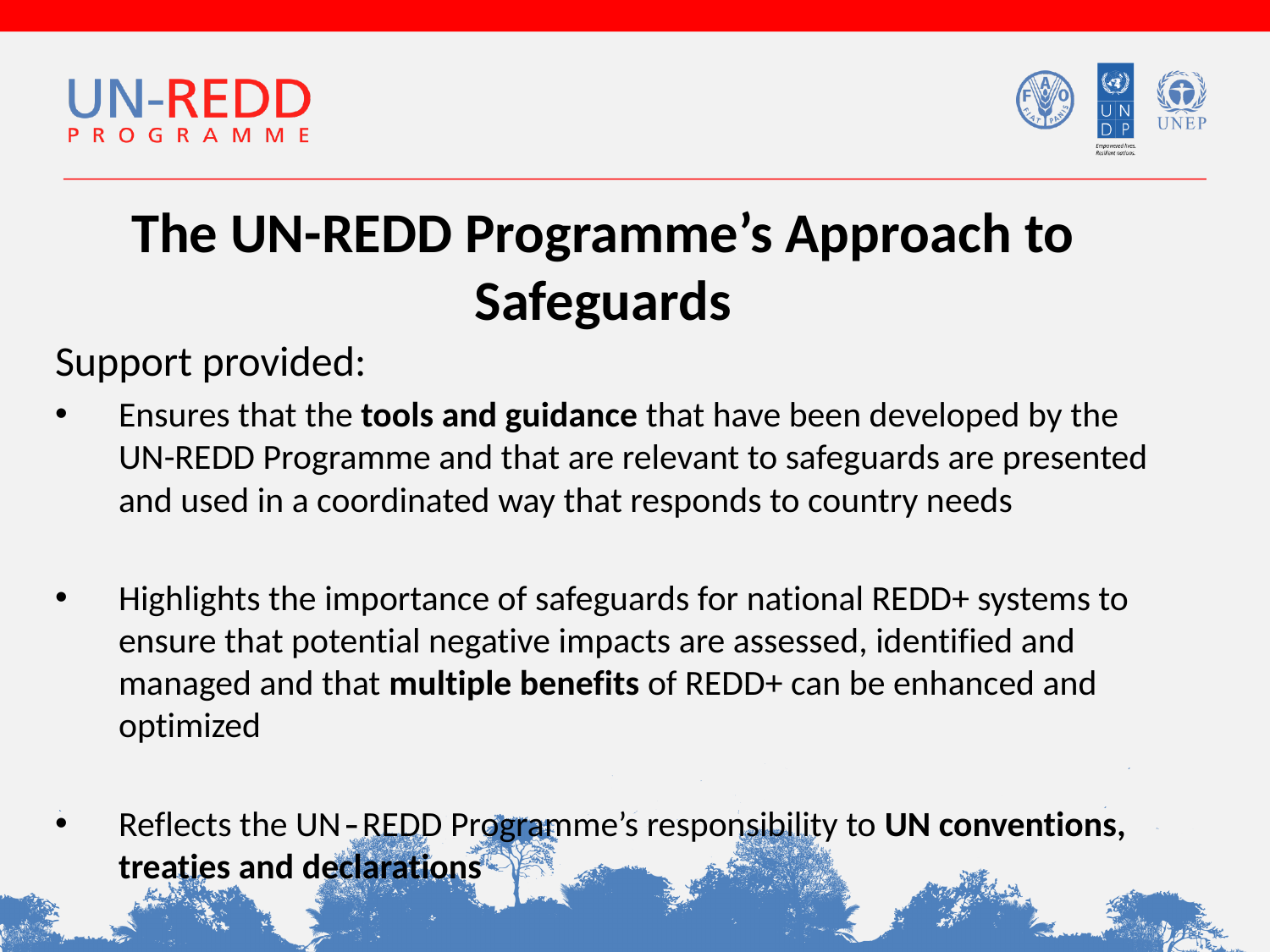

# The UN-REDD Programme’s Approach to Safeguards

Support provided:
Ensures that the tools and guidance that have been developed by the UN-REDD Programme and that are relevant to safeguards are presented and used in a coordinated way that responds to country needs

Highlights the importance of safeguards for national REDD+ systems to ensure that potential negative impacts are assessed, identified and managed and that multiple benefits of REDD+ can be enhanced and optimized

Reflects the UN‐REDD Programme’s responsibility to UN conventions, treaties and declarations